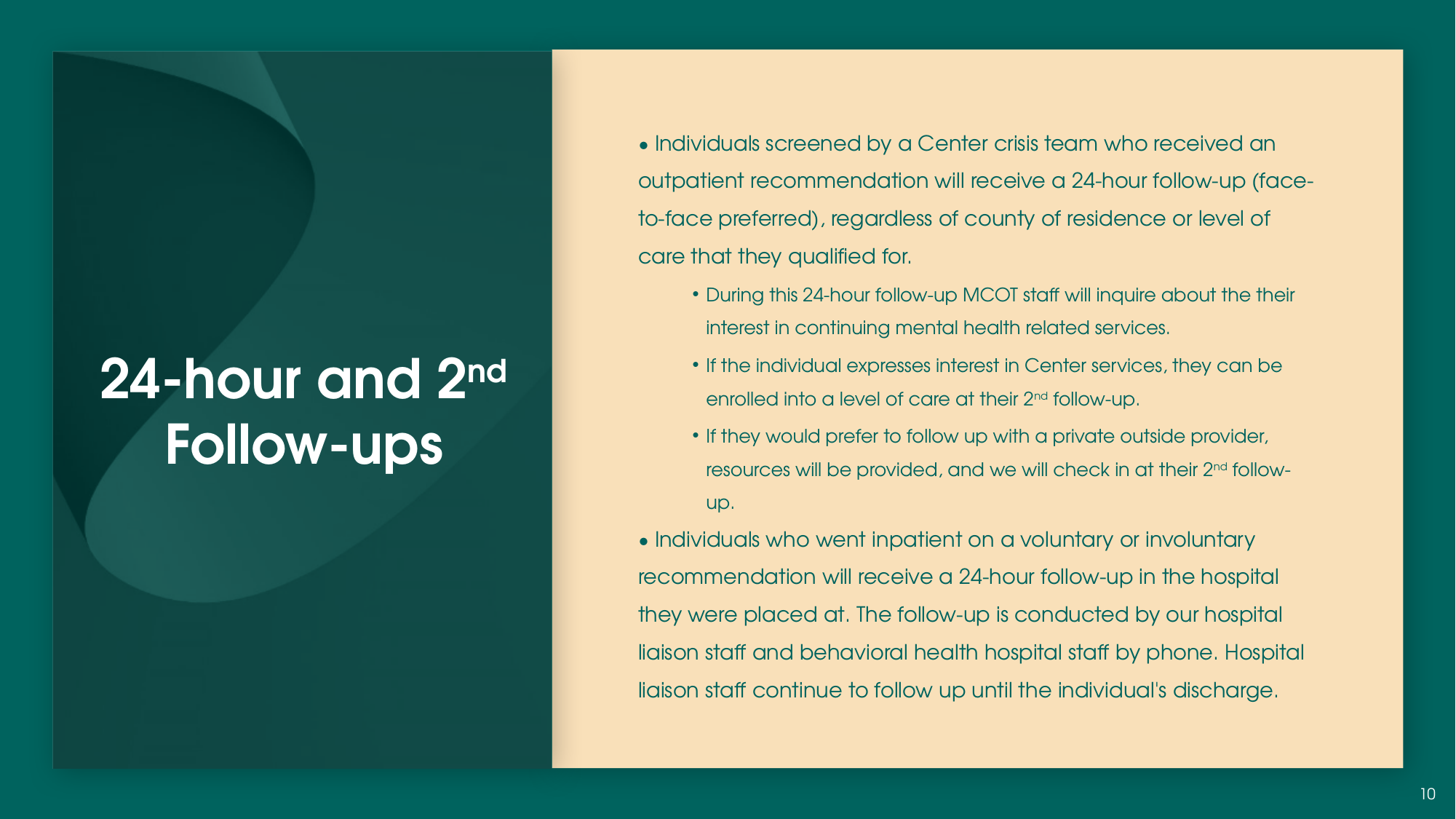

# 24-hour and 2nd Follow-ups
• Individuals screened by a Center crisis team who received an outpatient recommendation will receive a 24-hour follow-up (face-to-face preferred), regardless of county of residence or level of care that they qualified for.
During this 24-hour follow-up MCOT staff will inquire about the their interest in continuing mental health related services.
If the individual expresses interest in Center services, they can be enrolled into a level of care at their 2nd follow-up.
If they would prefer to follow up with a private outside provider, resources will be provided, and we will check in at their 2nd follow-up.
• Individuals who went inpatient on a voluntary or involuntary recommendation will receive a 24-hour follow-up in the hospital they were placed at. The follow-up is conducted by our hospital liaison staff and behavioral health hospital staff by phone. Hospital liaison staff continue to follow up until the individual's discharge.
10